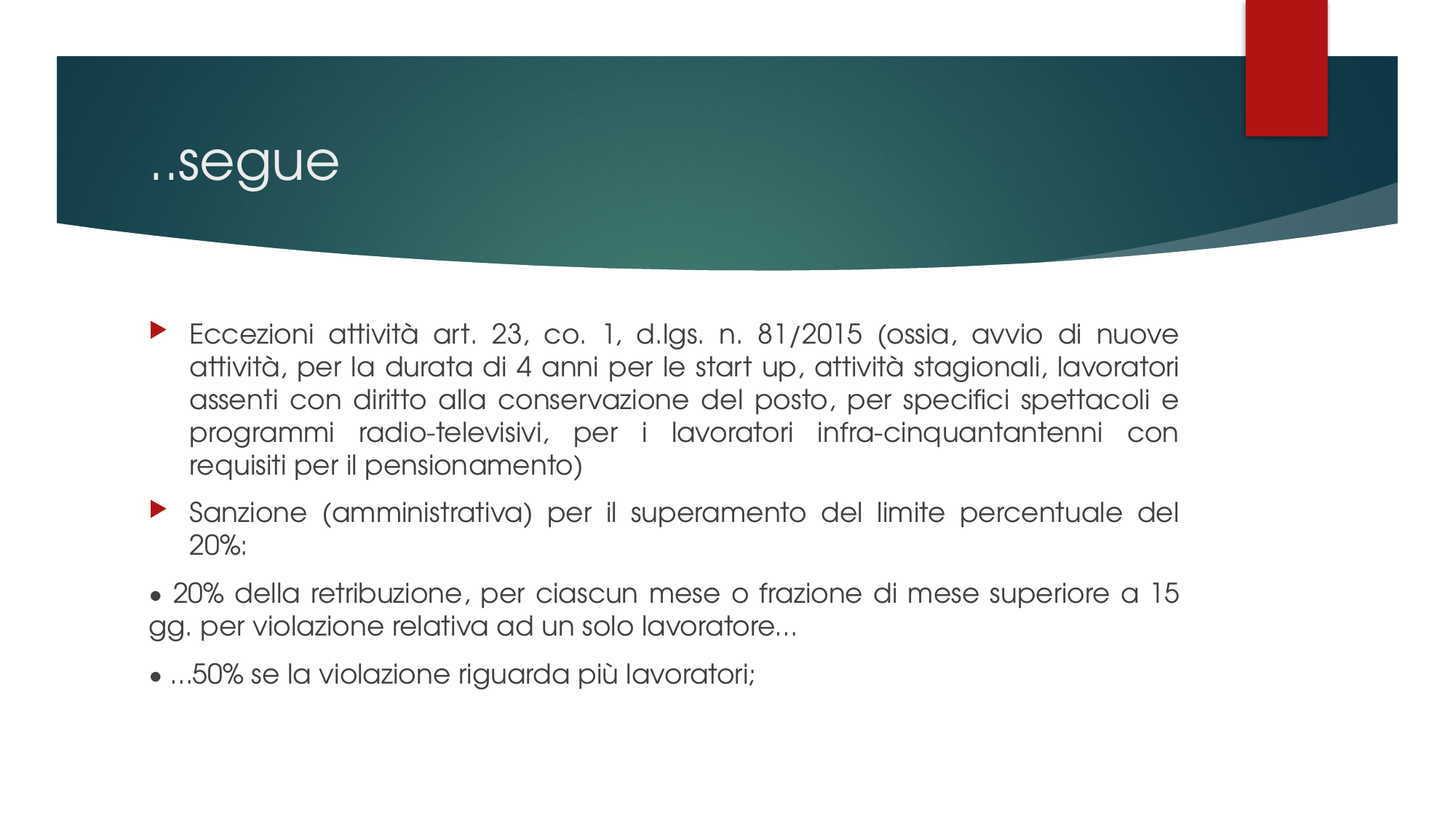

# ..segue
Eccezioni attività art. 23, co. 1, d.lgs. n. 81/2015 (ossia, avvio di nuove attività, per la durata di 4 anni per le start up, attività stagionali, lavoratori assenti con diritto alla conservazione del posto, per specifici spettacoli e programmi radio-televisivi, per i lavoratori infra-cinquantantenni con requisiti per il pensionamento)
Sanzione (amministrativa) per il superamento del limite percentuale del 20%:
• 20% della retribuzione, per ciascun mese o frazione di mese superiore a 15 gg. per violazione relativa ad un solo lavoratore…
• …50% se la violazione riguarda più lavoratori;